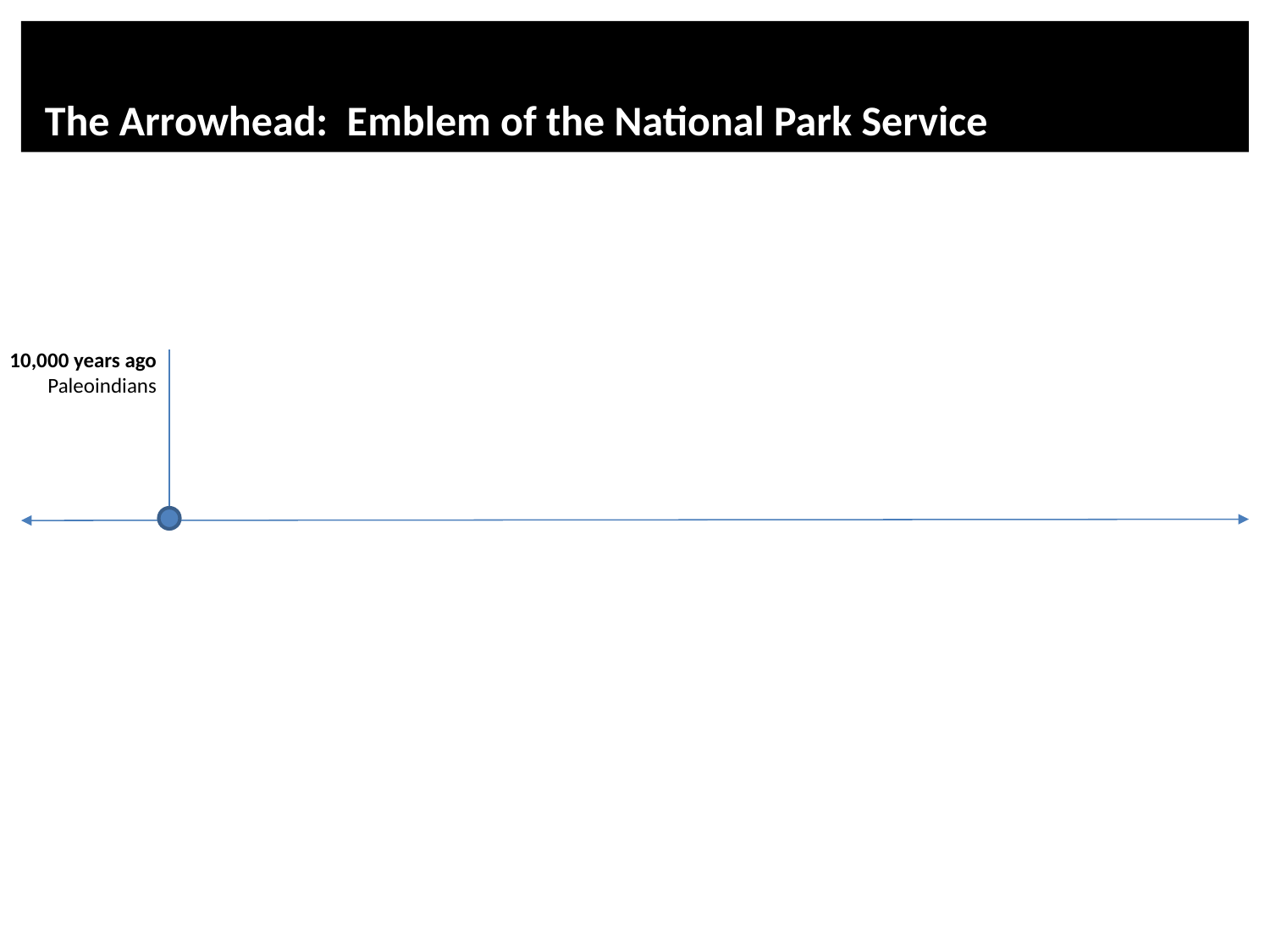

# Timeline

 The Arrowhead:  Emblem of the National Park Service
10,000 years ago
Paleoindians